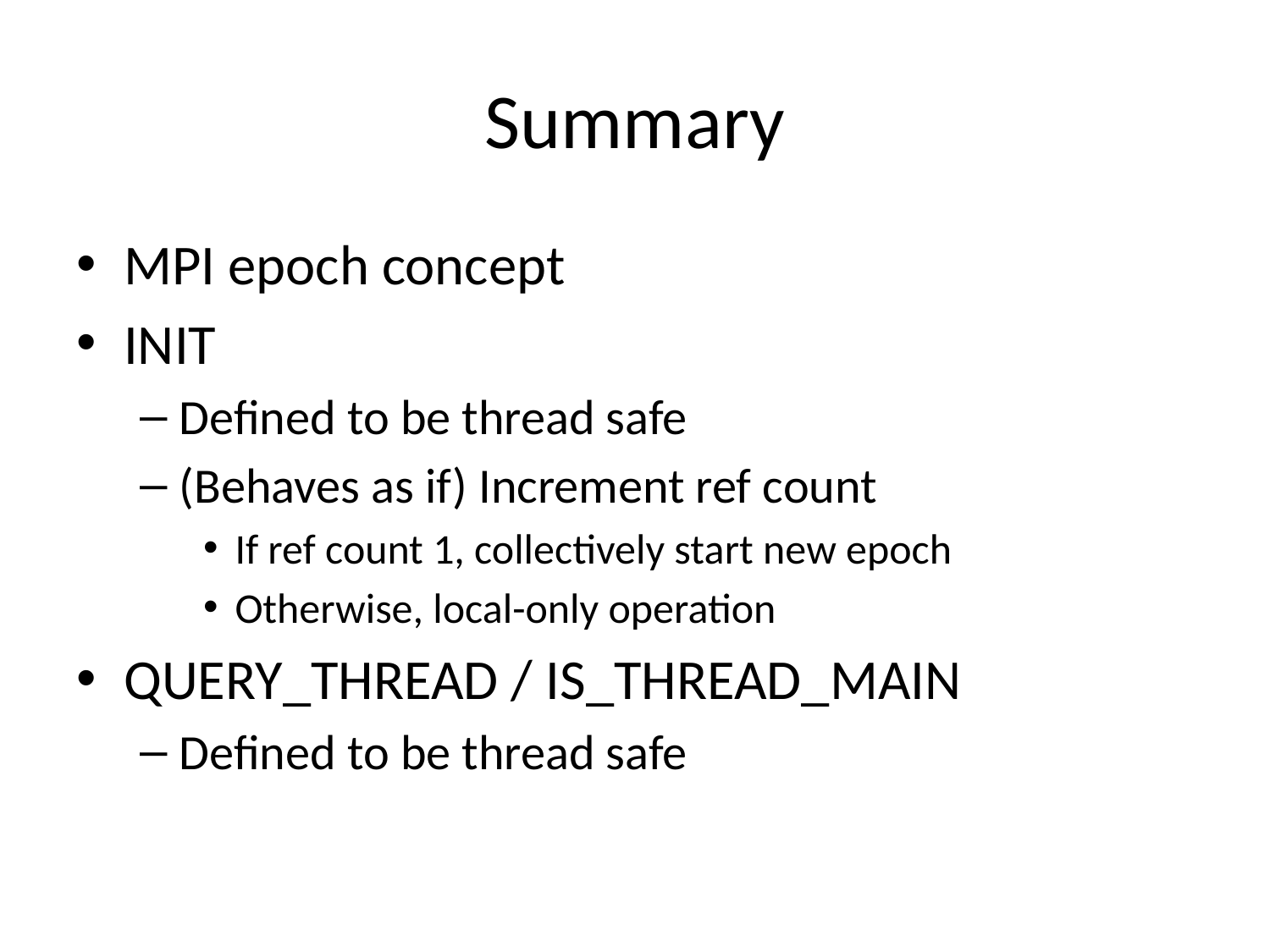

# Summary
MPI epoch concept
INIT
Defined to be thread safe
(Behaves as if) Increment ref count
If ref count 1, collectively start new epoch
Otherwise, local-only operation
QUERY_THREAD / IS_THREAD_MAIN
Defined to be thread safe